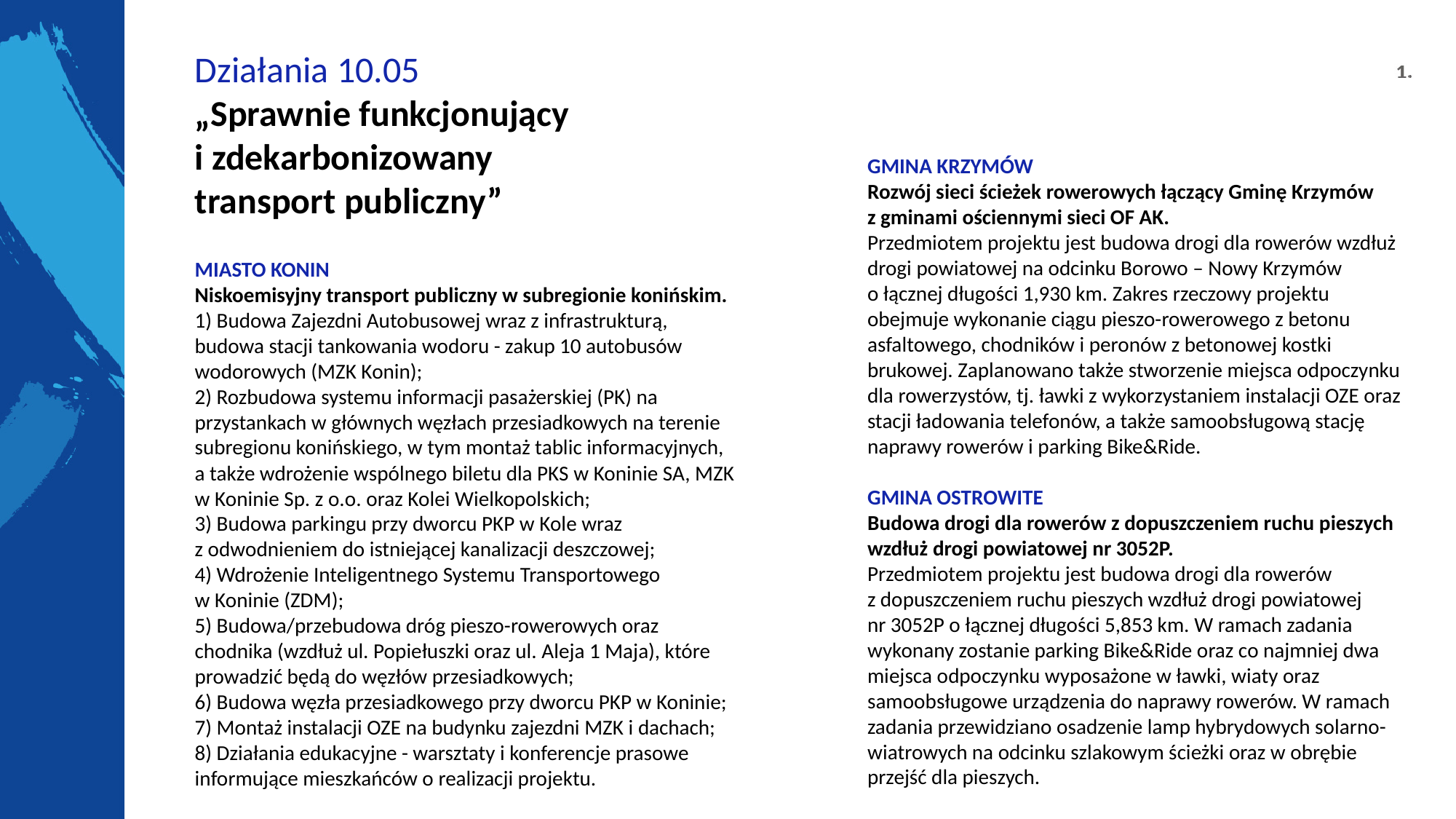

Działania 10.05
„Sprawnie funkcjonujący
i zdekarbonizowany
transport publiczny”
GMINA KRZYMÓW
Rozwój sieci ścieżek rowerowych łączący Gminę Krzymów
z gminami ościennymi sieci OF AK.
Przedmiotem projektu jest budowa drogi dla rowerów wzdłuż drogi powiatowej na odcinku Borowo – Nowy Krzymów
o łącznej długości 1,930 km. Zakres rzeczowy projektu obejmuje wykonanie ciągu pieszo-rowerowego z betonu asfaltowego, chodników i peronów z betonowej kostki brukowej. Zaplanowano także stworzenie miejsca odpoczynku dla rowerzystów, tj. ławki z wykorzystaniem instalacji OZE oraz stacji ładowania telefonów, a także samoobsługową stację naprawy rowerów i parking Bike&Ride.

GMINA OSTROWITE
Budowa drogi dla rowerów z dopuszczeniem ruchu pieszych wzdłuż drogi powiatowej nr 3052P.
Przedmiotem projektu jest budowa drogi dla rowerów
z dopuszczeniem ruchu pieszych wzdłuż drogi powiatowej
nr 3052P o łącznej długości 5,853 km. W ramach zadania wykonany zostanie parking Bike&Ride oraz co najmniej dwa miejsca odpoczynku wyposażone w ławki, wiaty oraz samoobsługowe urządzenia do naprawy rowerów. W ramach zadania przewidziano osadzenie lamp hybrydowych solarno-wiatrowych na odcinku szlakowym ścieżki oraz w obrębie przejść dla pieszych.
MIASTO KONIN
Niskoemisyjny transport publiczny w subregionie konińskim.
1) Budowa Zajezdni Autobusowej wraz z infrastrukturą, budowa stacji tankowania wodoru - zakup 10 autobusów wodorowych (MZK Konin);
2) Rozbudowa systemu informacji pasażerskiej (PK) na przystankach w głównych węzłach przesiadkowych na terenie subregionu konińskiego, w tym montaż tablic informacyjnych, a także wdrożenie wspólnego biletu dla PKS w Koninie SA, MZK w Koninie Sp. z o.o. oraz Kolei Wielkopolskich;
3) Budowa parkingu przy dworcu PKP w Kole wraz
z odwodnieniem do istniejącej kanalizacji deszczowej;
4) Wdrożenie Inteligentnego Systemu Transportowego
w Koninie (ZDM);
5) Budowa/przebudowa dróg pieszo-rowerowych oraz chodnika (wzdłuż ul. Popiełuszki oraz ul. Aleja 1 Maja), które prowadzić będą do węzłów przesiadkowych;
6) Budowa węzła przesiadkowego przy dworcu PKP w Koninie; 7) Montaż instalacji OZE na budynku zajezdni MZK i dachach;
8) Działania edukacyjne - warsztaty i konferencje prasowe informujące mieszkańców o realizacji projektu.